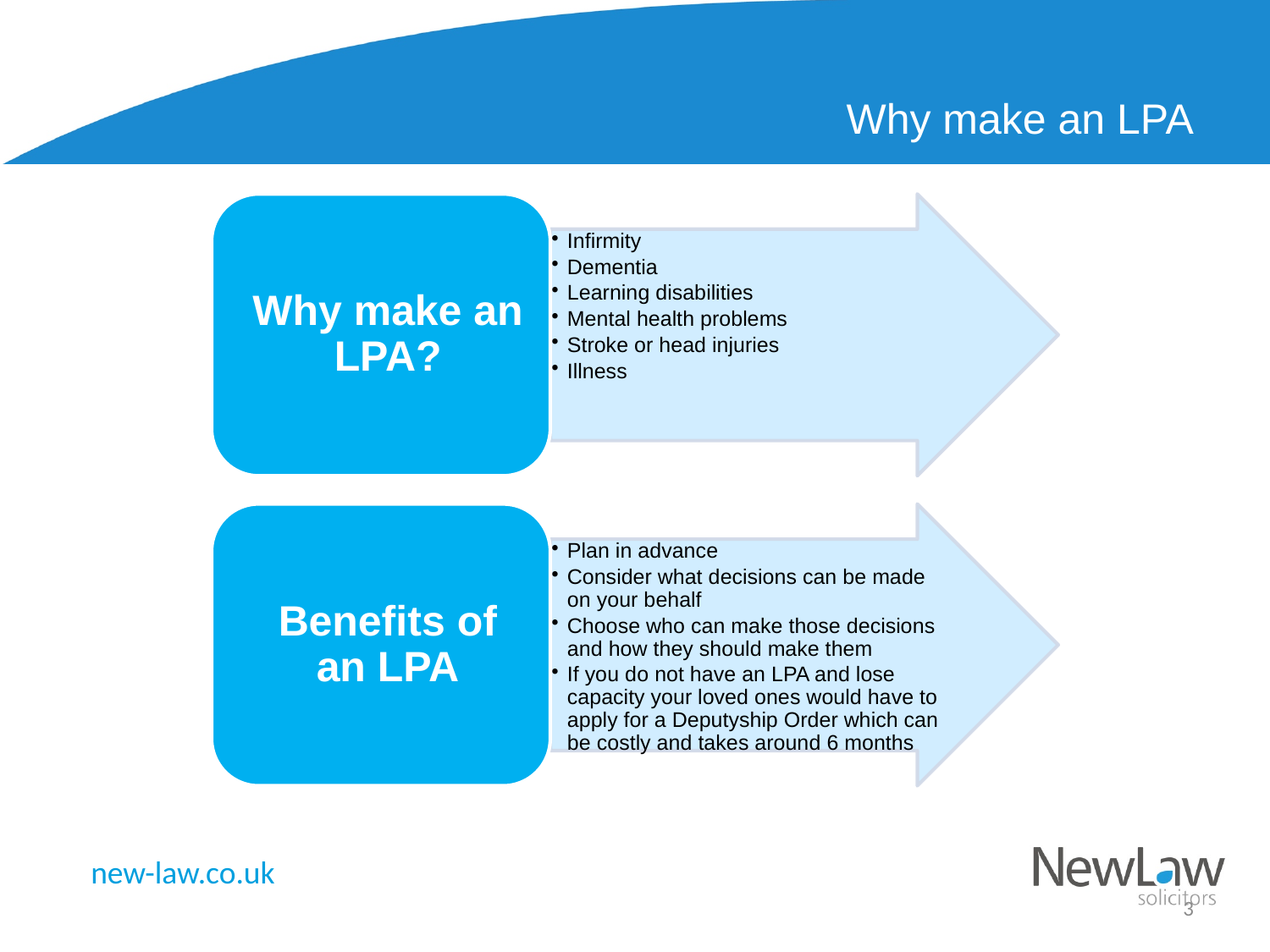

# Why make an LPA
Infirmity
Dementia
Learning disabilities
Mental health problems
Stroke or head injuries
Illness
Why make an LPA?
Plan in advance
Consider what decisions can be made on your behalf
Choose who can make those decisions and how they should make them
If you do not have an LPA and lose capacity your loved ones would have to apply for a Deputyship Order which can be costly and takes around 6 months
Benefits of an LPA
3